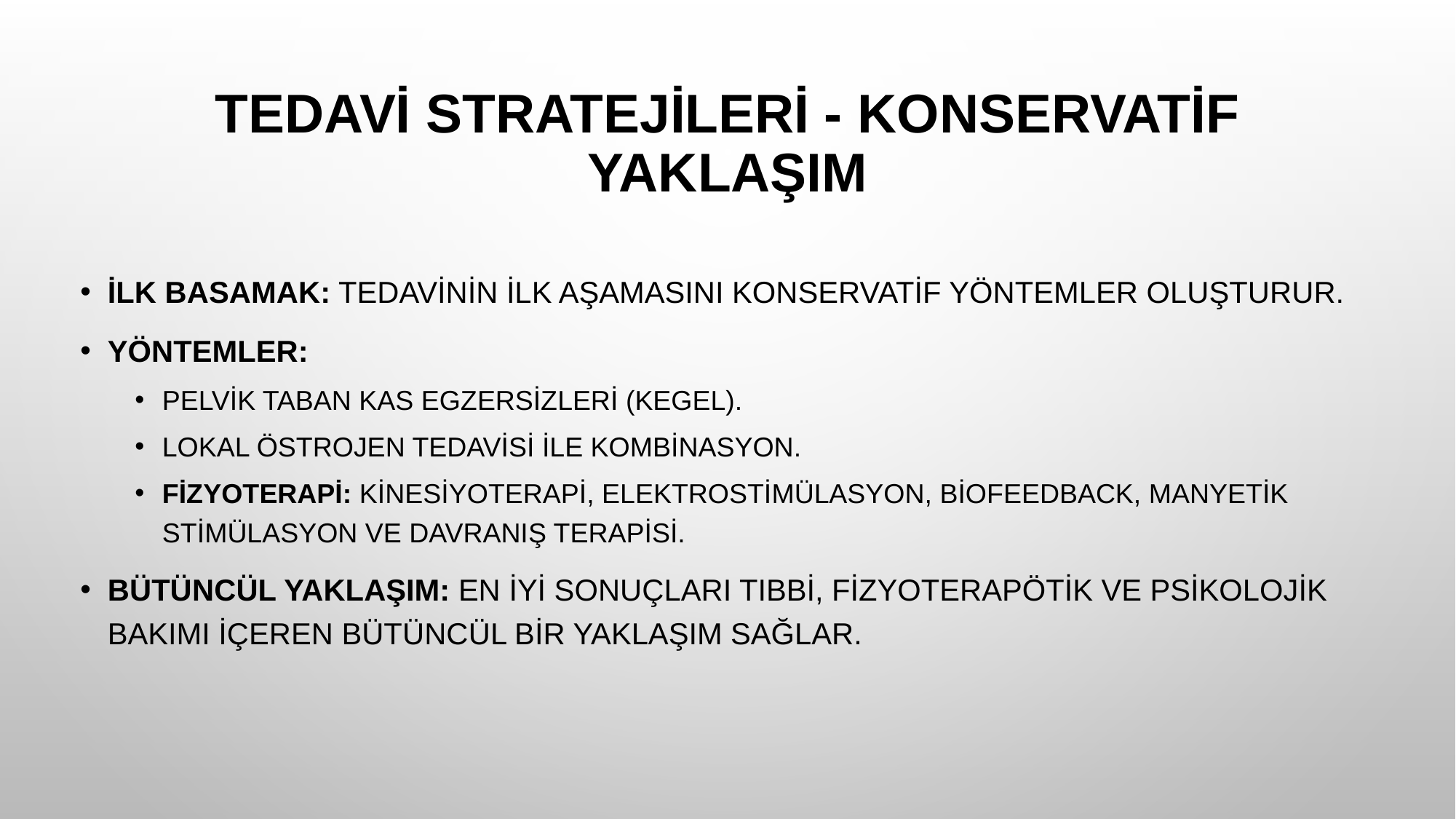

# Tedavi Stratejileri - Konservatif Yaklaşım
İlk Basamak: Tedavinin ilk aşamasını konservatif yöntemler oluşturur.
Yöntemler:
Pelvik taban kas egzersizleri (Kegel).
Lokal östrojen tedavisi ile kombinasyon.
Fizyoterapi: Kinesiyoterapi, elektrostimülasyon, biofeedback, manyetik stimülasyon ve davranış terapisi.
Bütüncül Yaklaşım: En iyi sonuçları tıbbi, fizyoterapötik ve psikolojik bakımı içeren bütüncül bir yaklaşım sağlar.